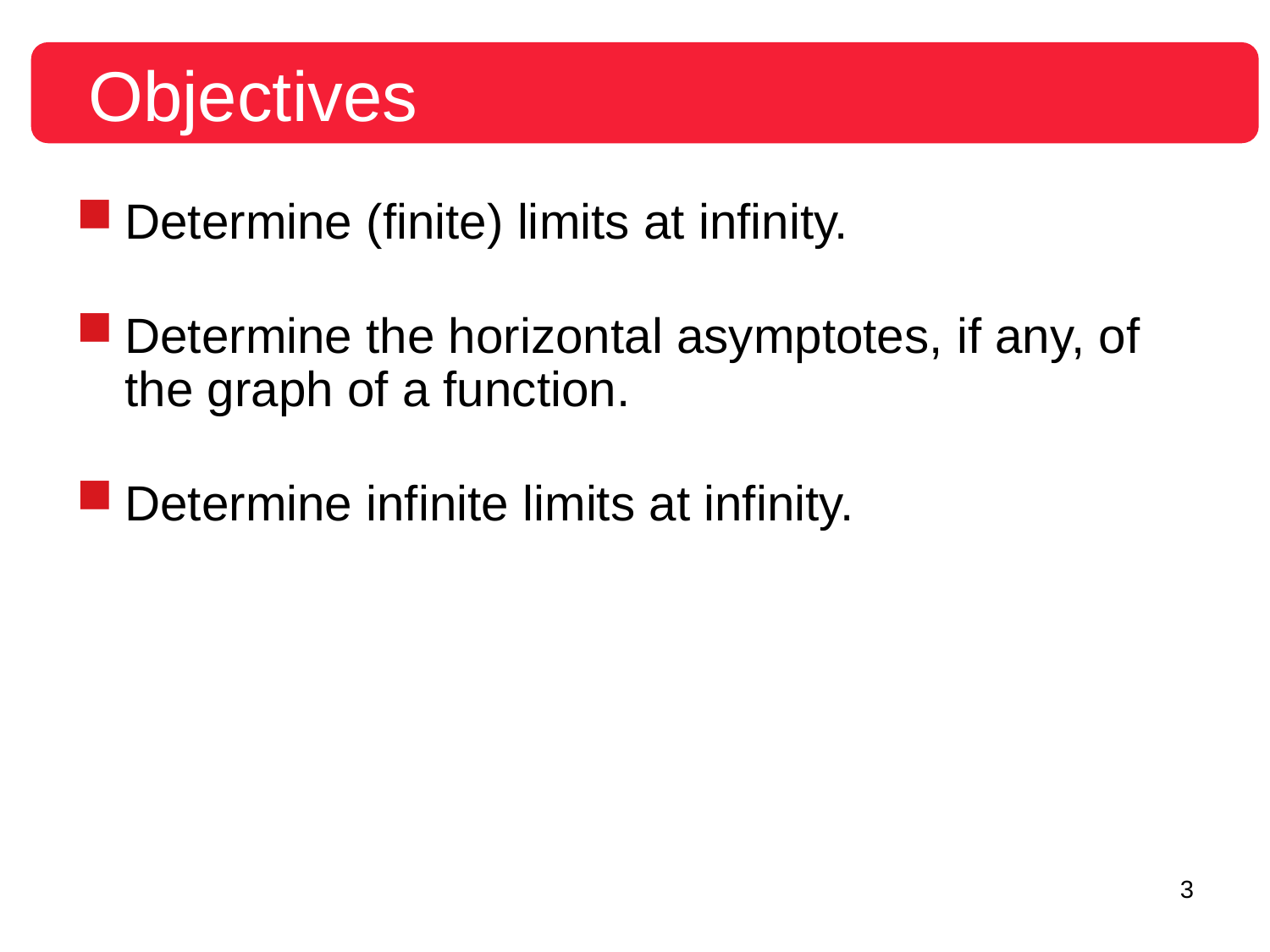

Objectives
Determine (finite) limits at infinity.

Determine the horizontal asymptotes, if any, of the graph of a function.

Determine infinite limits at infinity.
3